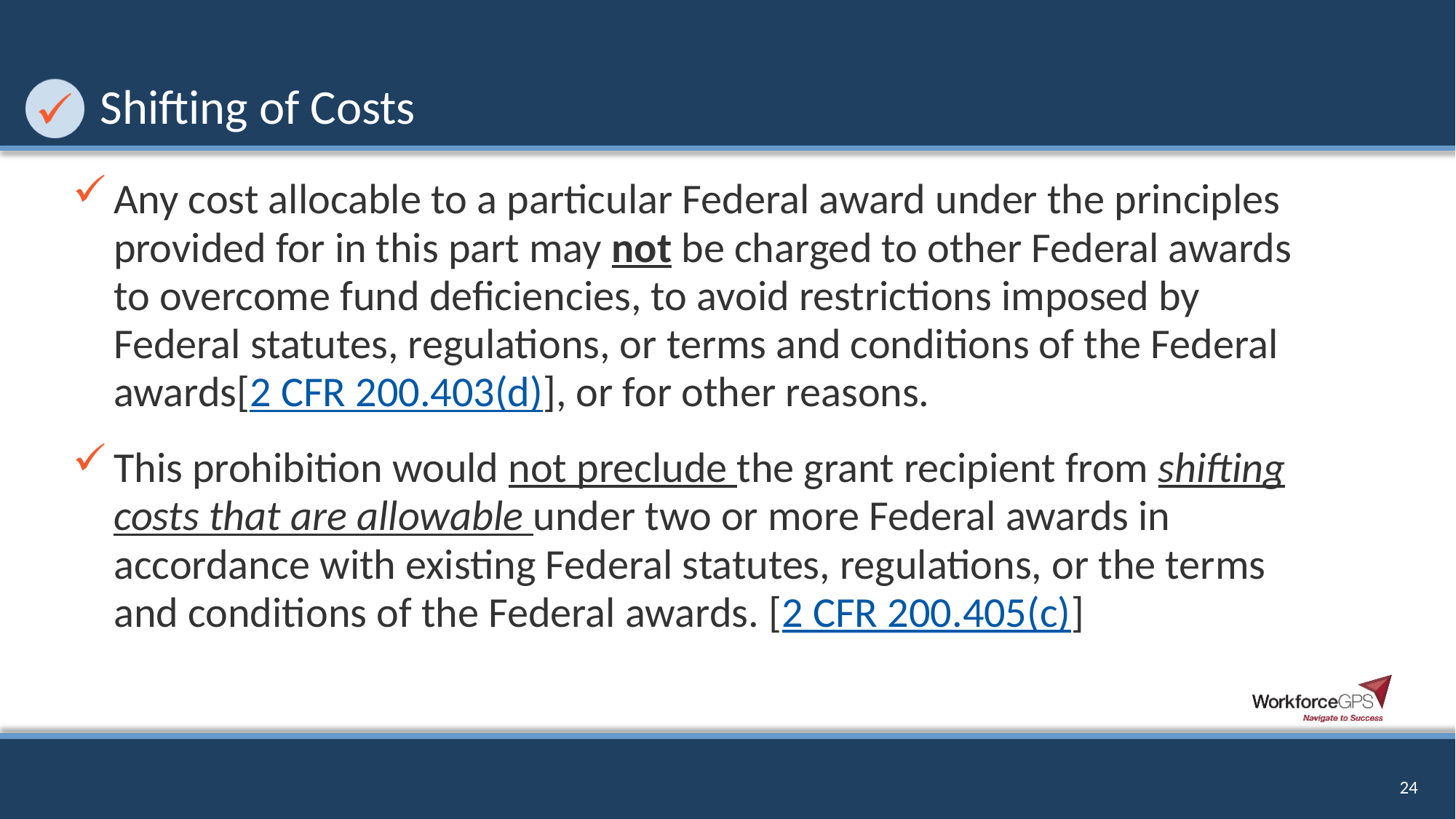

# Shifting of Costs
Any cost allocable to a particular Federal award under the principles provided for in this part may not be charged to other Federal awards to overcome fund deficiencies, to avoid restrictions imposed by Federal statutes, regulations, or terms and conditions of the Federal awards[2 CFR 200.403(d)], or for other reasons.
This prohibition would not preclude the grant recipient from shifting costs that are allowable under two or more Federal awards in accordance with existing Federal statutes, regulations, or the terms and conditions of the Federal awards. [2 CFR 200.405(c)]

24